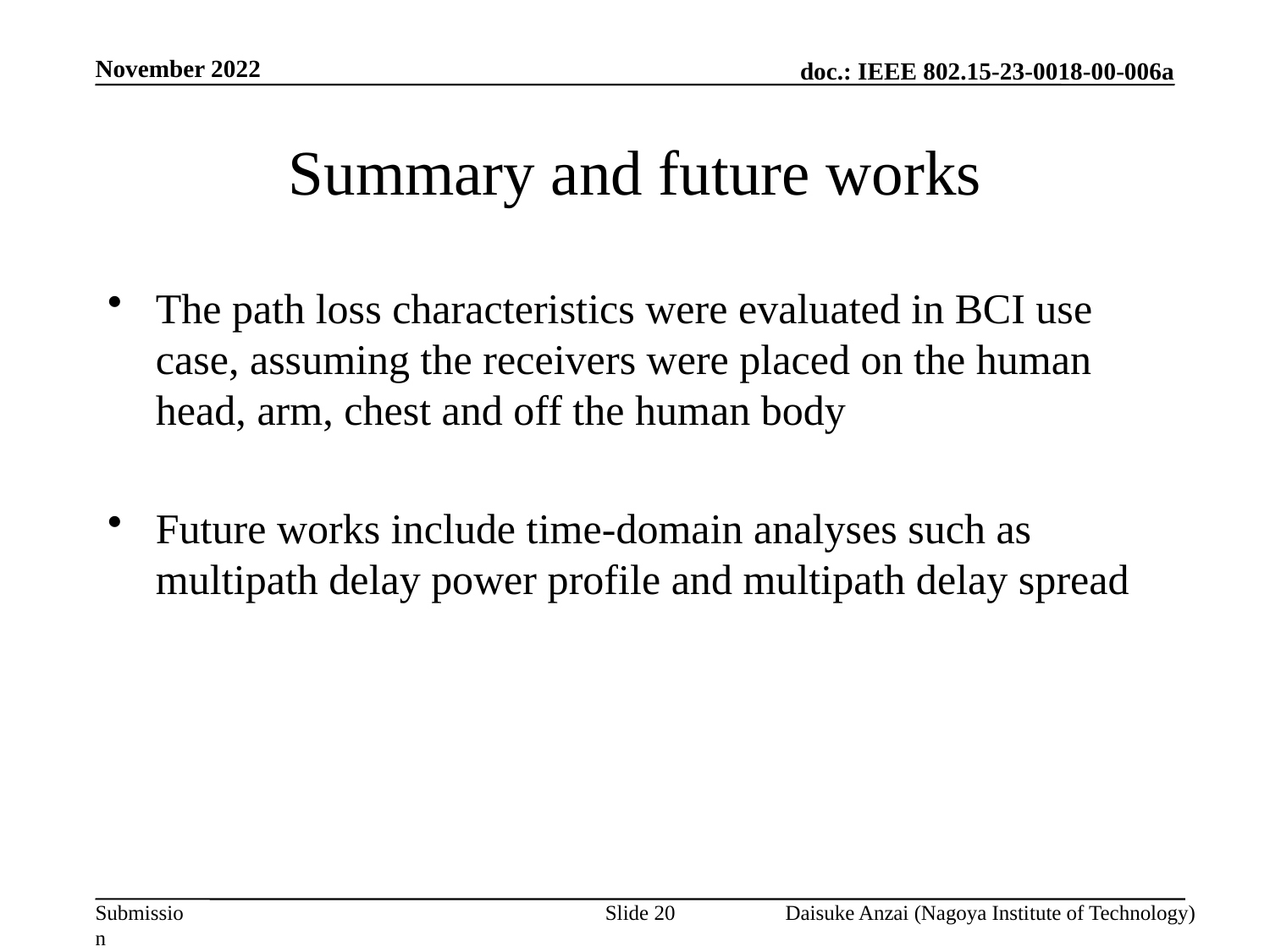

November 2022
# Summary and future works
The path loss characteristics were evaluated in BCI use case, assuming the receivers were placed on the human head, arm, chest and off the human body

Future works include time-domain analyses such as multipath delay power profile and multipath delay spread
Slide 20
Daisuke Anzai (Nagoya Institute of Technology)